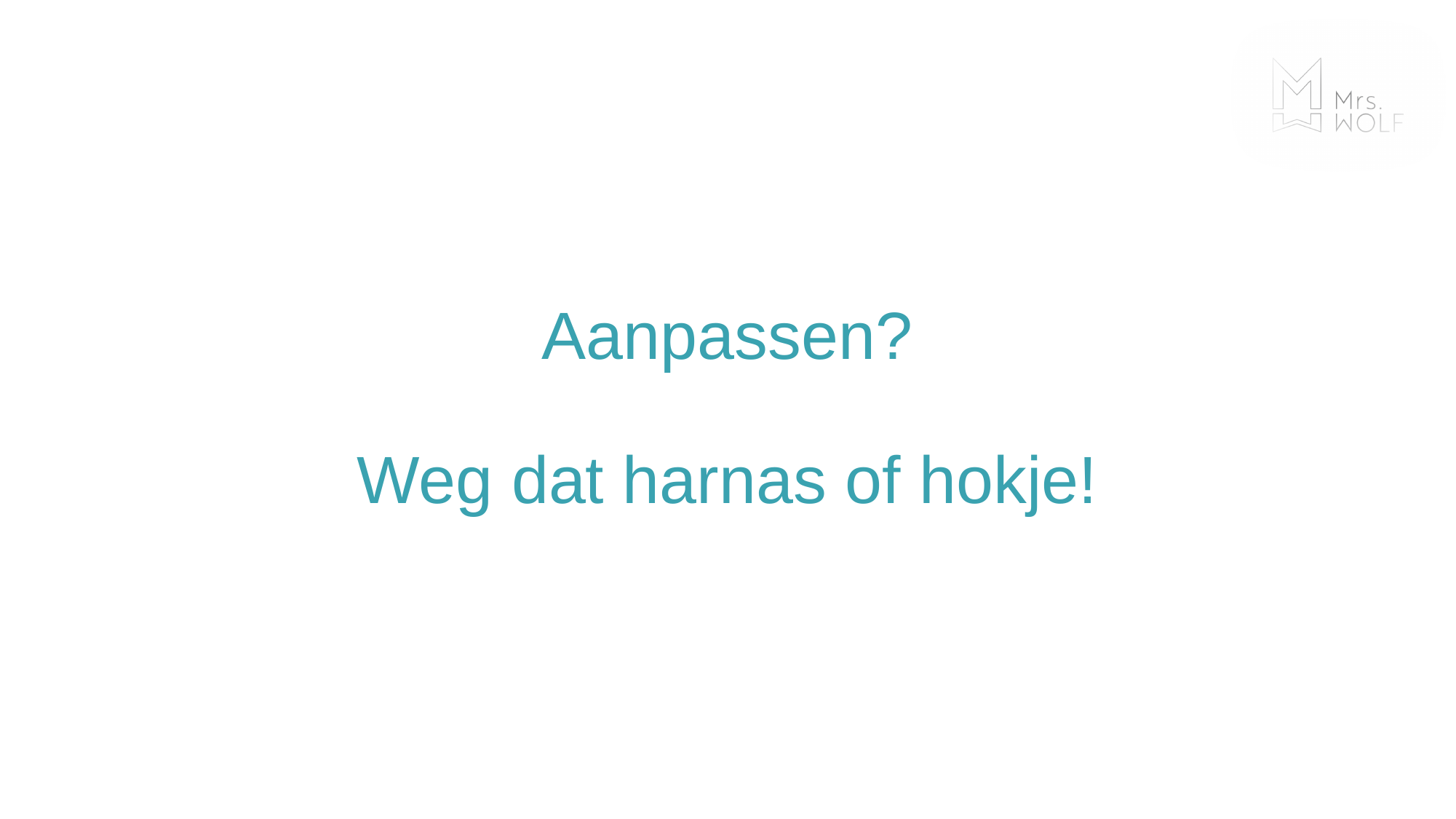

# Aanpassen? Weg dat harnas of hokje!